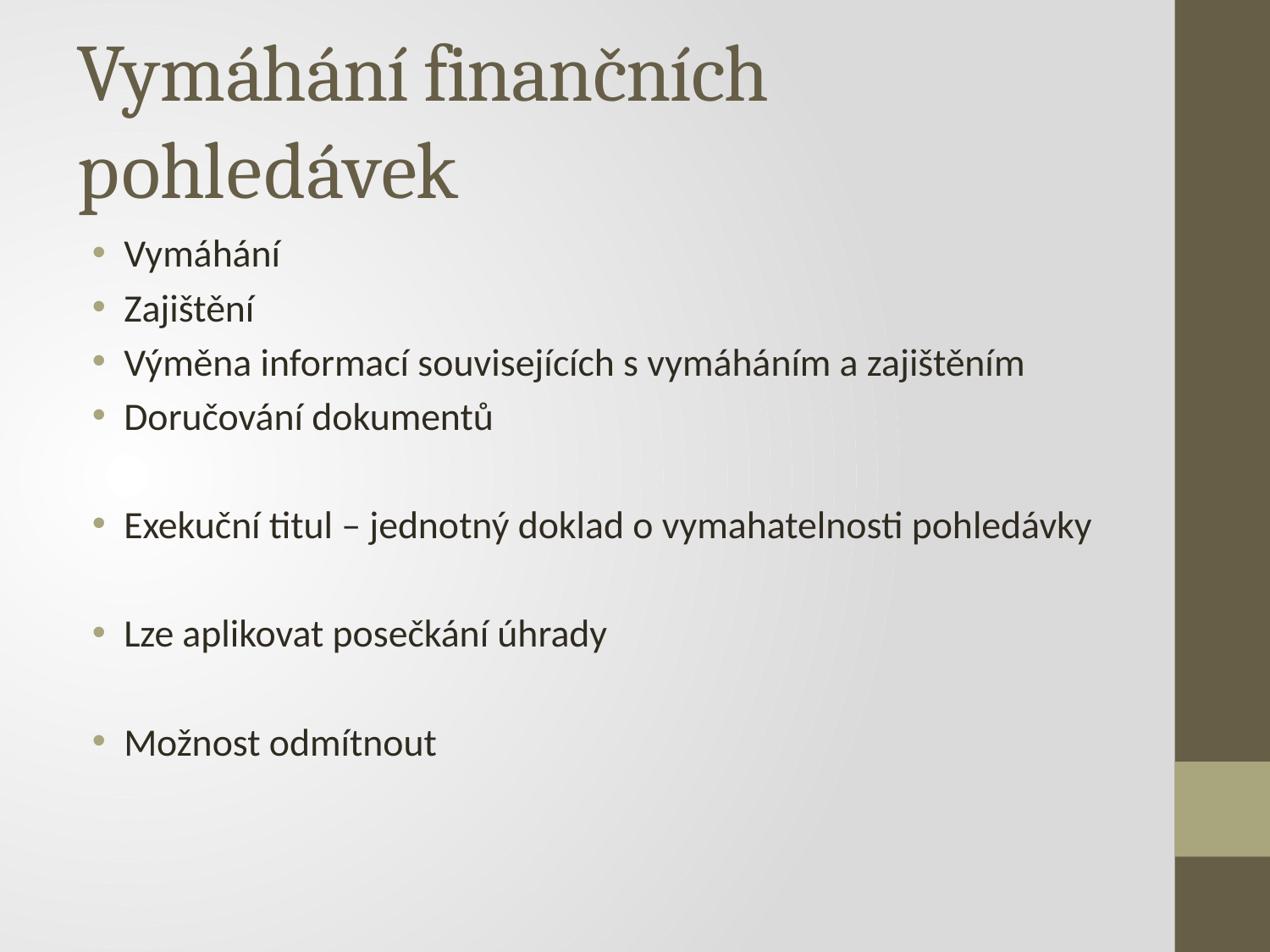

# Vymáhání finančních pohledávek
Vymáhání
Zajištění
Výměna informací souvisejících s vymáháním a zajištěním
Doručování dokumentů

Exekuční titul – jednotný doklad o vymahatelnosti pohledávky

Lze aplikovat posečkání úhrady

Možnost odmítnout